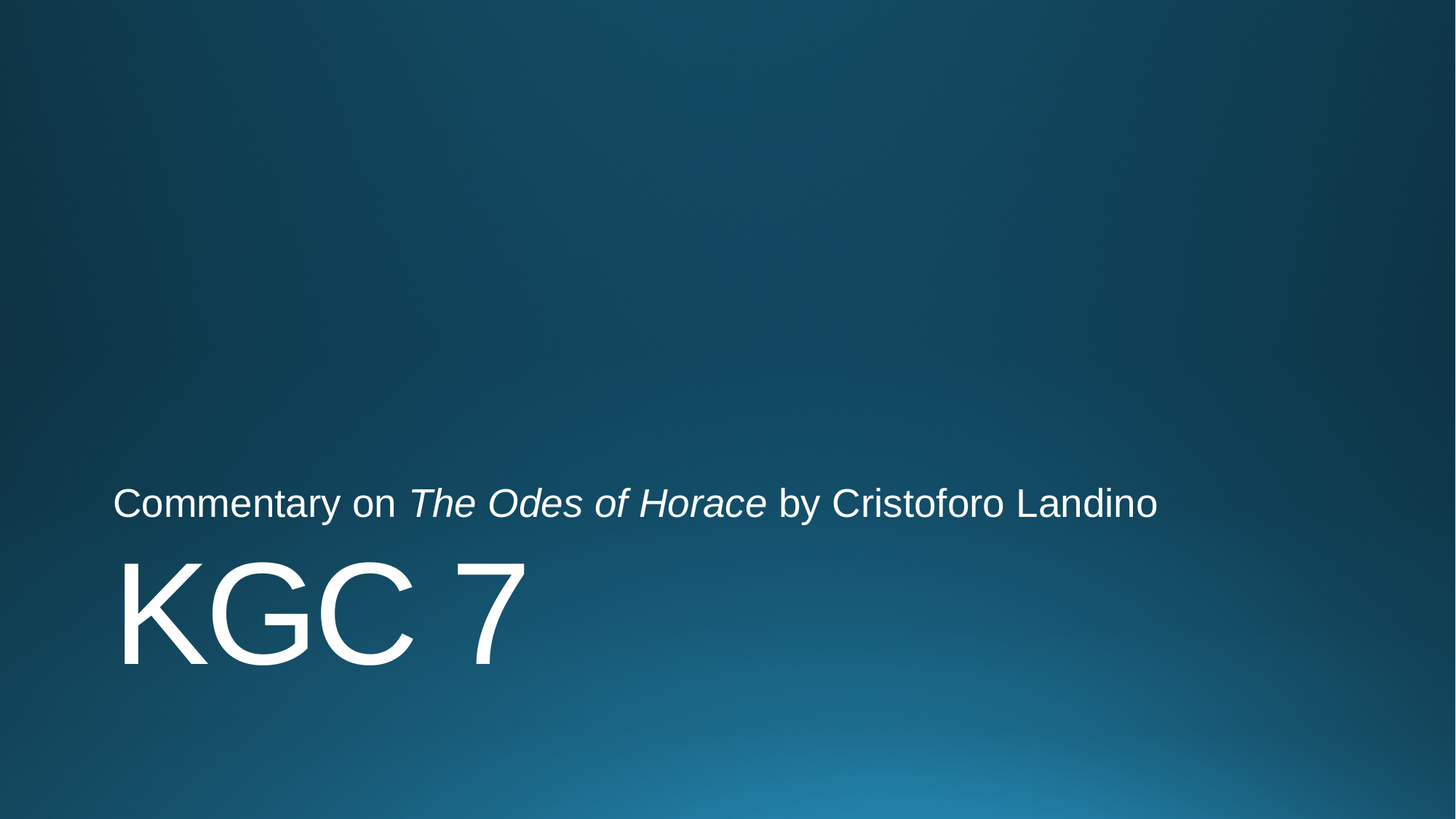

Commentary on The Odes of Horace by Cristoforo Landino
# KGC 7